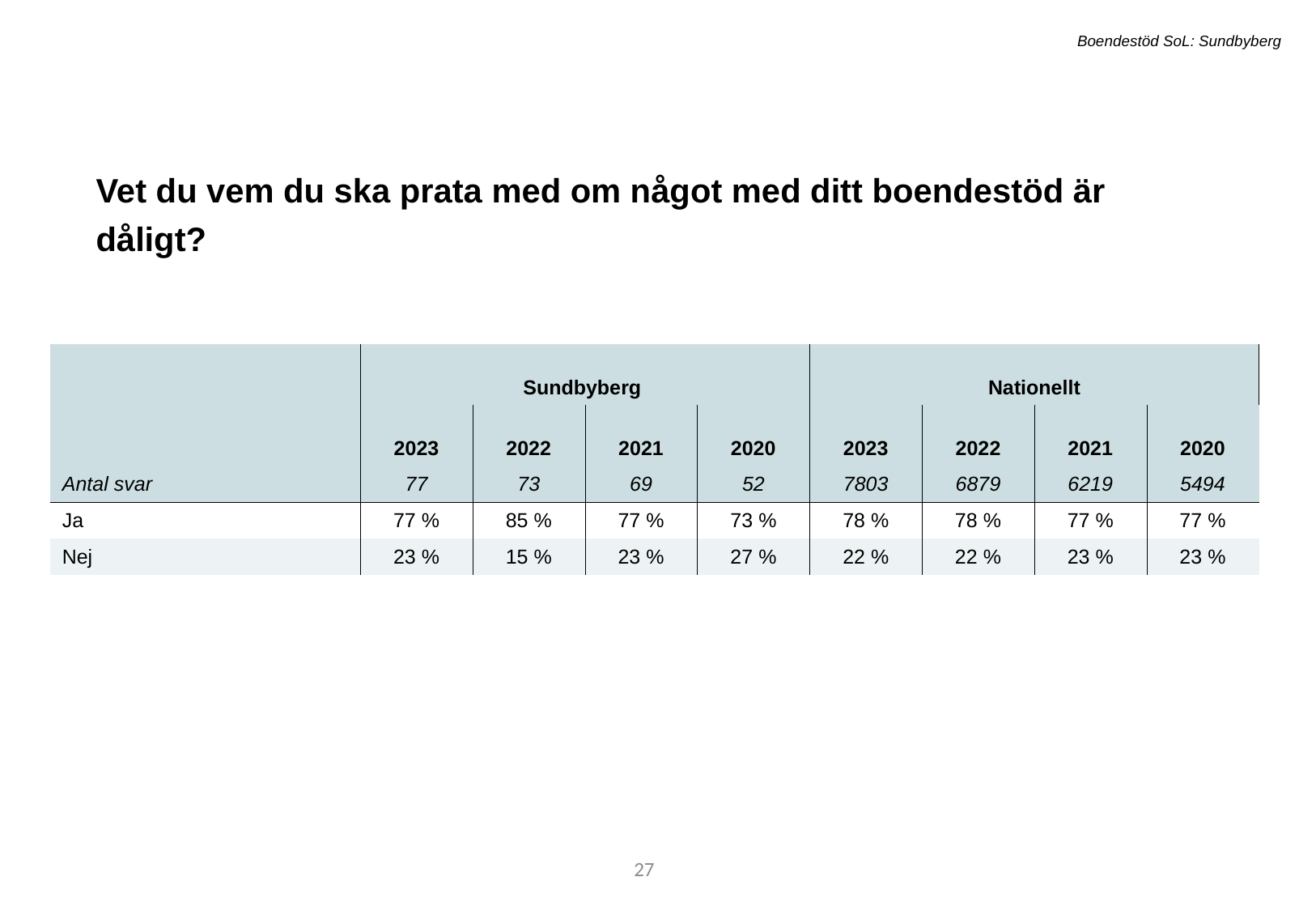

Boendestöd SoL: Sundbyberg
Vet du vem du ska prata med om något med ditt boendestöd är dåligt?
|  | Sundbyberg | Sundbyberg | - | - | Nationellt | Nationellt | - | - |
| --- | --- | --- | --- | --- | --- | --- | --- | --- |
|  | 2023 | 2022 | 2021 | 2020 | 2023 | 2022 | 2021 | 2020 |
| Antal svar | 77 | 73 | 69 | 52 | 7803 | 6879 | 6219 | 5494 |
| Ja | 77 % | 85 % | 77 % | 73 % | 78 % | 78 % | 77 % | 77 % |
| Nej | 23 % | 15 % | 23 % | 27 % | 22 % | 22 % | 23 % | 23 % |
27